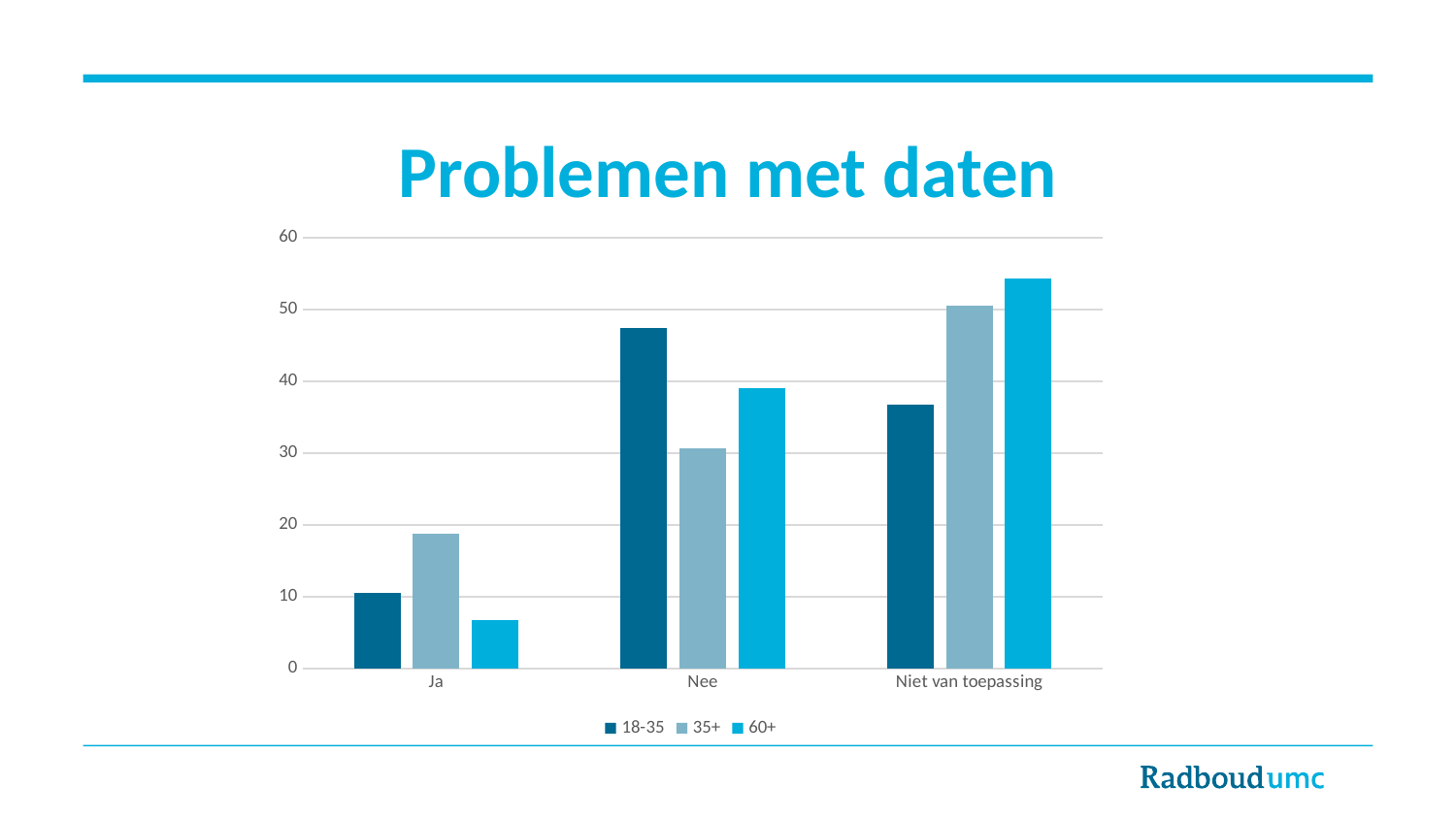

# Problemen met daten

### Chart

| Category | 18-35 | 35+ | 60+ |
|---|---|---|---|
| Ja | 10.5 | 18.8 | 6.7 |
| Nee | 47.4 | 30.7 | 39.0 |
| Niet van toepassing | 36.8 | 50.5 | 54.3 |